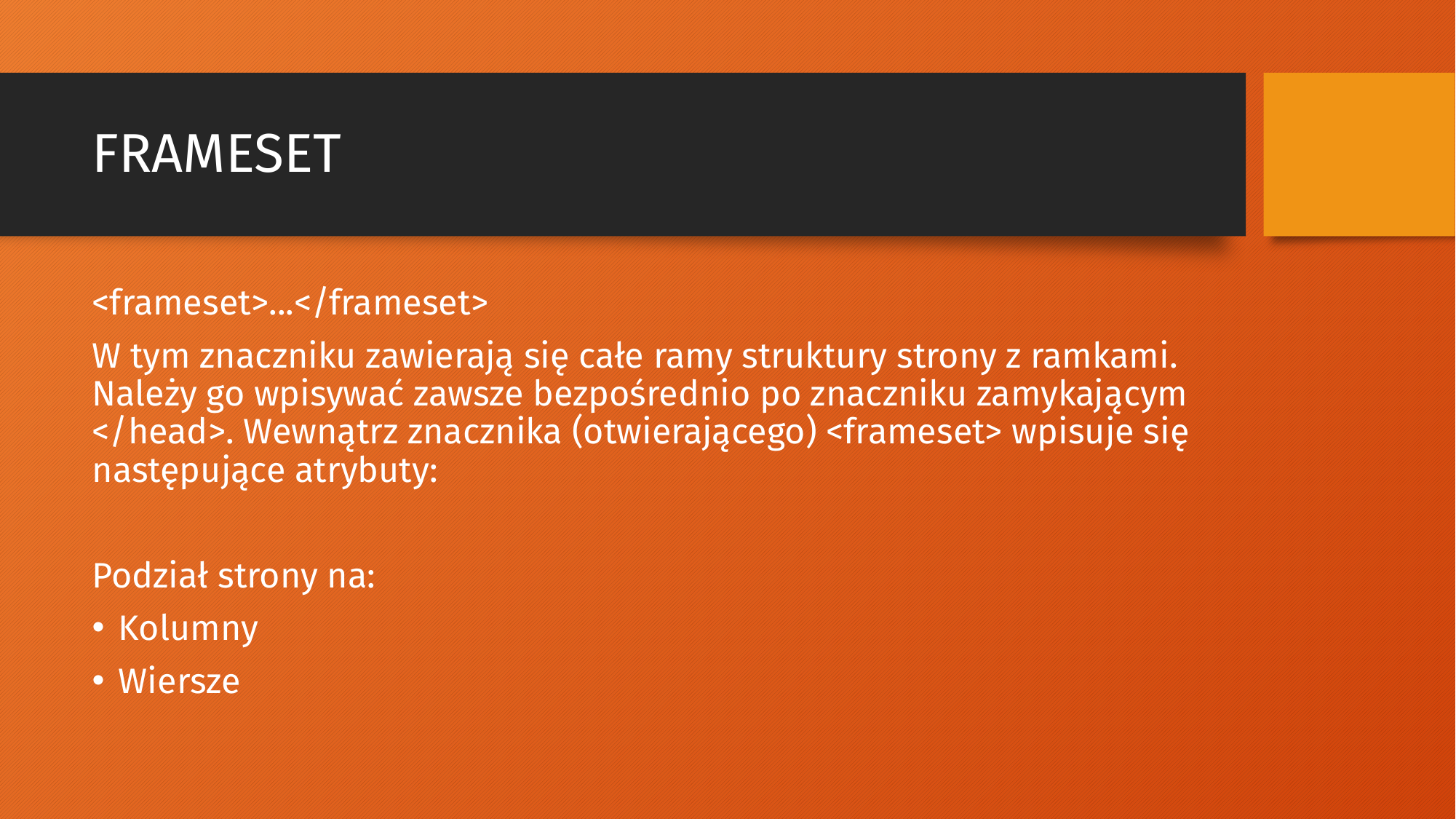

# FRAMESET
<frameset>...</frameset>
W tym znaczniku zawierają się całe ramy struktury strony z ramkami. Należy go wpisywać zawsze bezpośrednio po znaczniku zamykającym </head>. Wewnątrz znacznika (otwierającego) <frameset> wpisuje się następujące atrybuty:

Podział strony na:
Kolumny
Wiersze